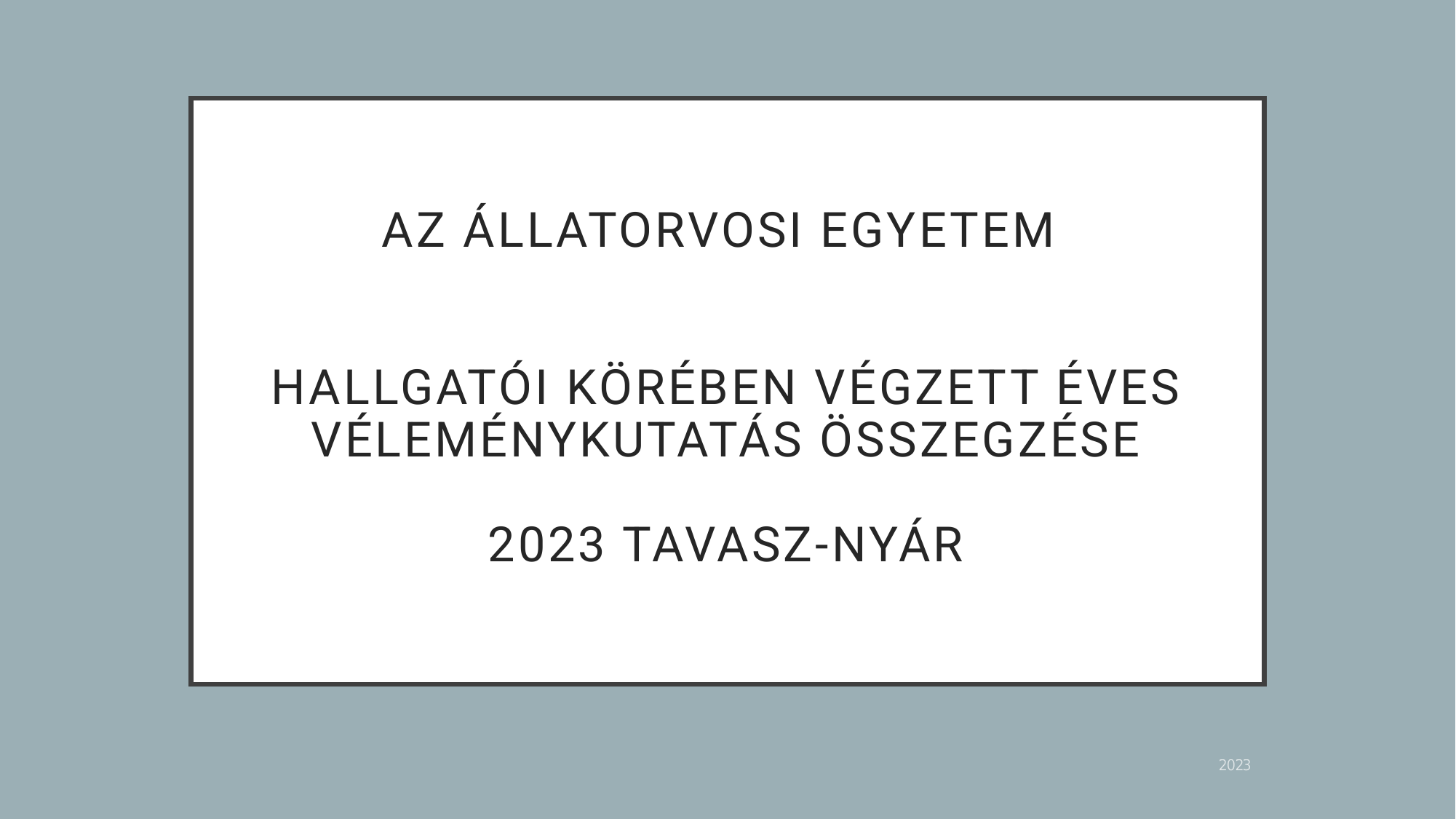

# AZ Állatorvosi Egyetem hallgatói körében végzett ÉVES véleménykutatás Összegzése 2023 Tavasz-NYÁR

2023